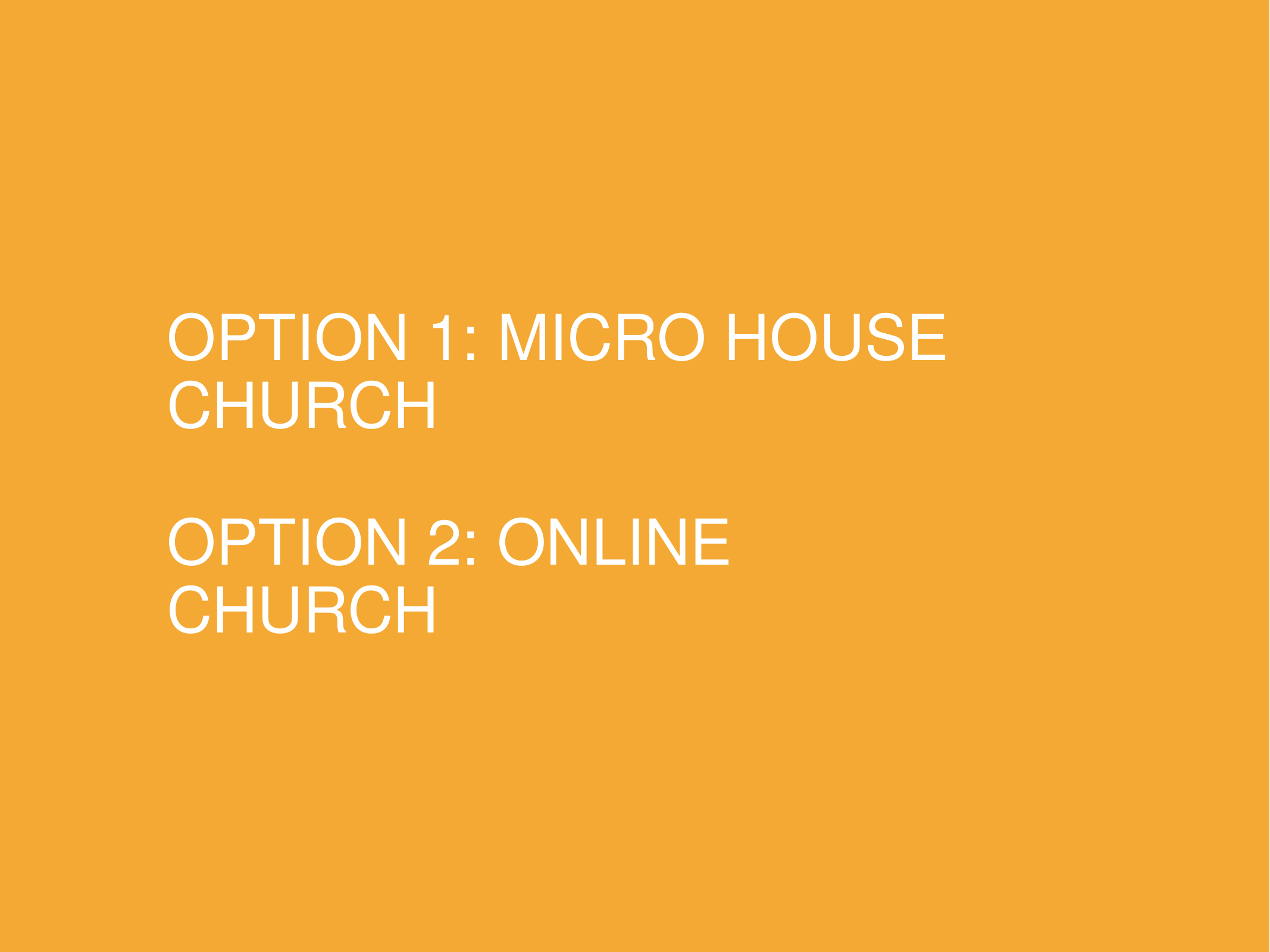

Option 1: Micro House Church

Option 2: Online Church